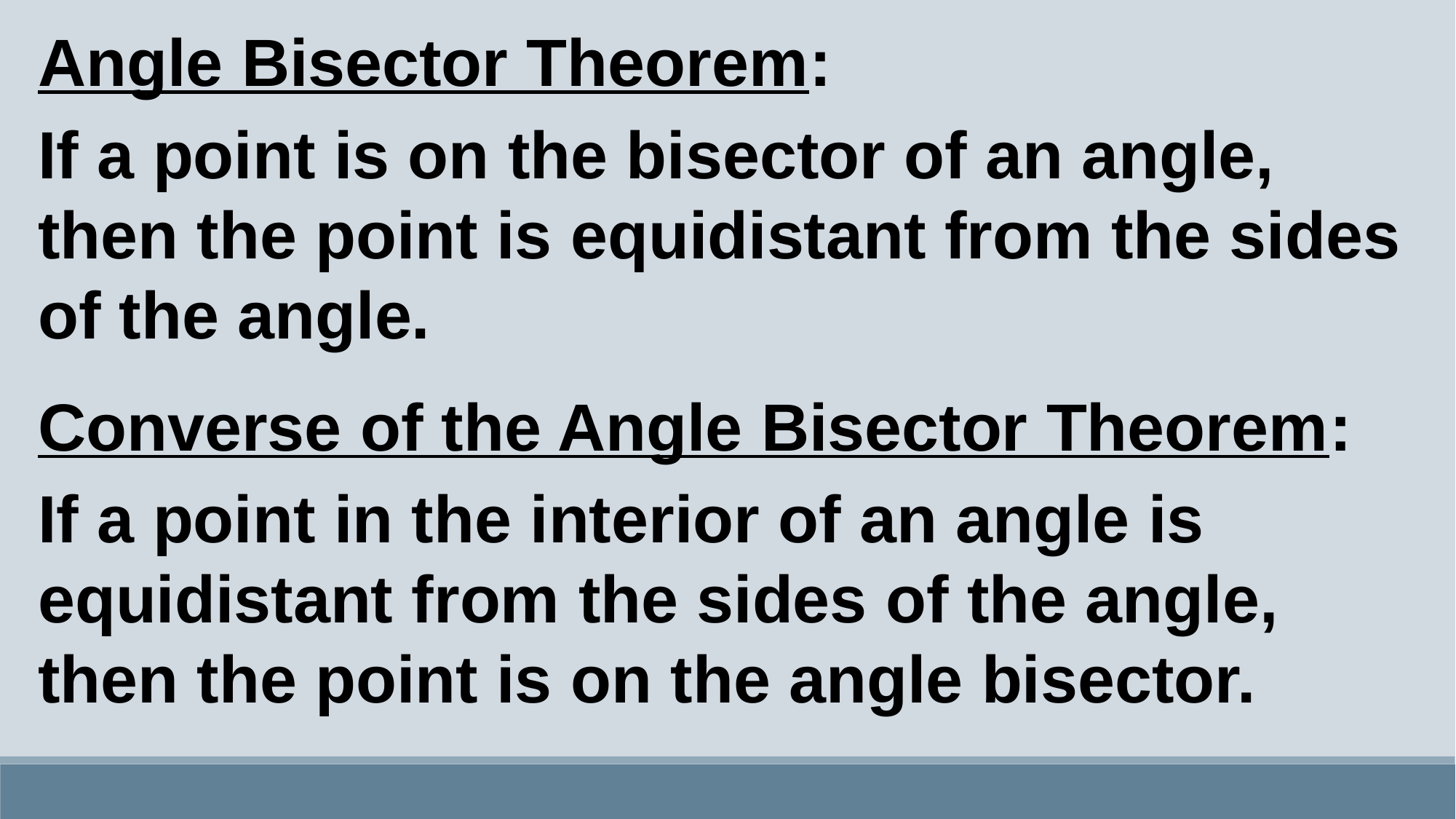

Angle Bisector Theorem:
If a point is on the bisector of an angle, then the point is equidistant from the sides of the angle.
Converse of the Angle Bisector Theorem:
If a point in the interior of an angle is equidistant from the sides of the angle, then the point is on the angle bisector.